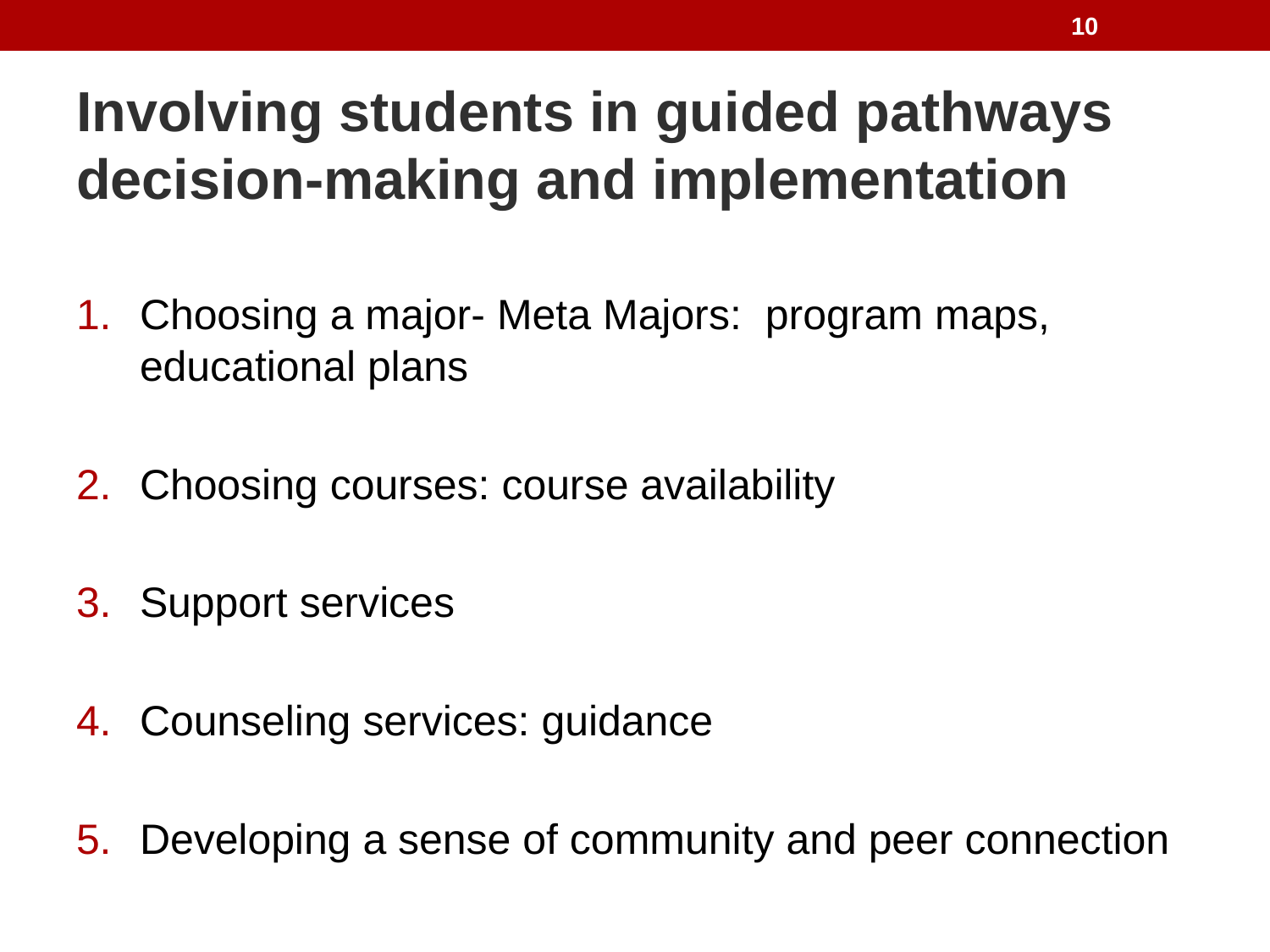

10
# Involving students in guided pathways decision-making and implementation

Choosing a major- Meta Majors:  program maps, educational plans

Choosing courses: course availability

Support services

Counseling services: guidance

Developing a sense of community and peer connection